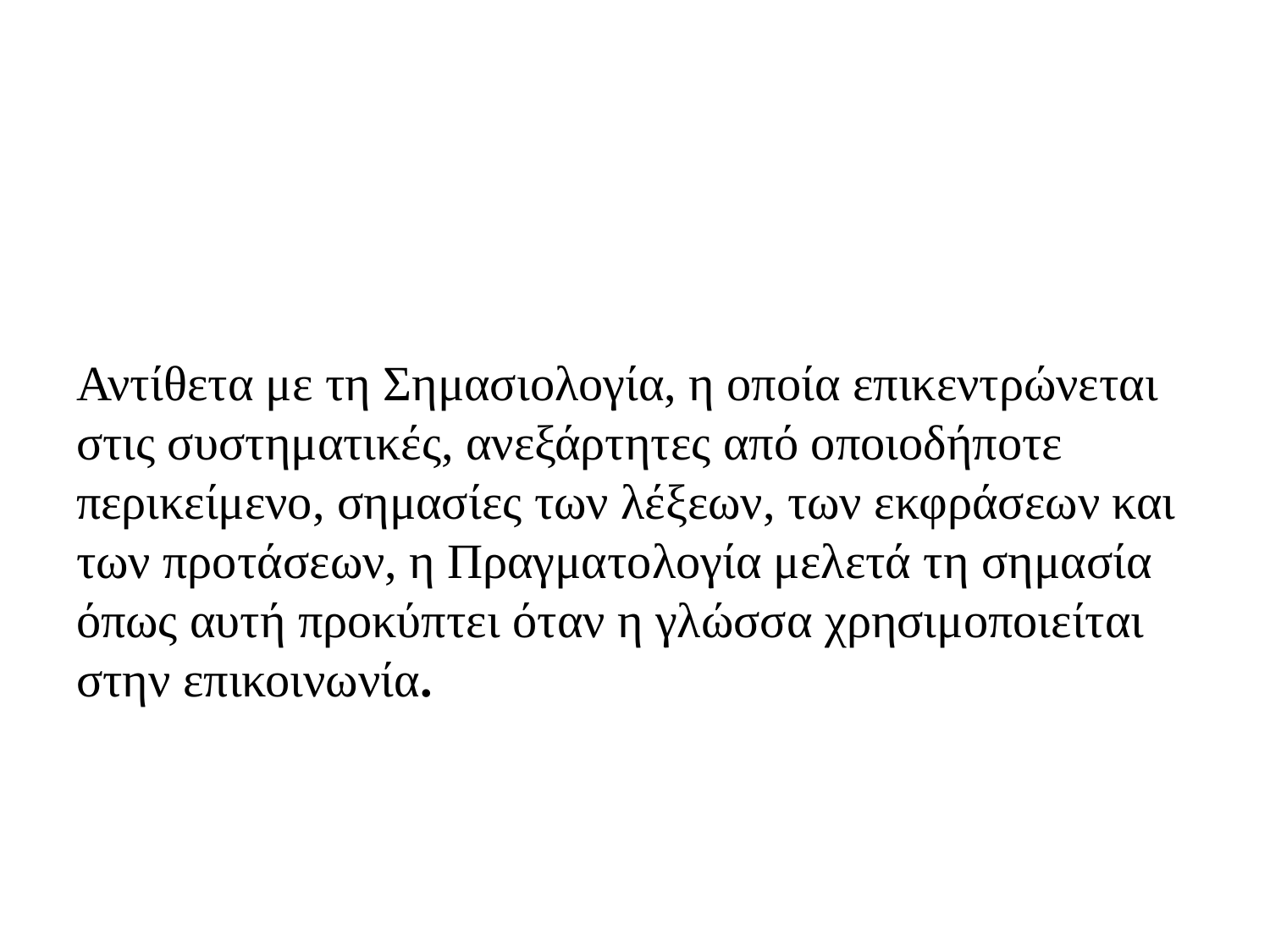

Αντίθετα με τη Σημασιολογία, η οποία επικεντρώνεται στις συστηματικές, ανεξάρτητες από οποιοδήποτε περικείμενο, σημασίες των λέξεων, των εκφράσεων και των προτάσεων, η Πραγματολογία μελετά τη σημασία όπως αυτή προκύπτει όταν η γλώσσα χρησιμοποιείται στην επικοινωνία.